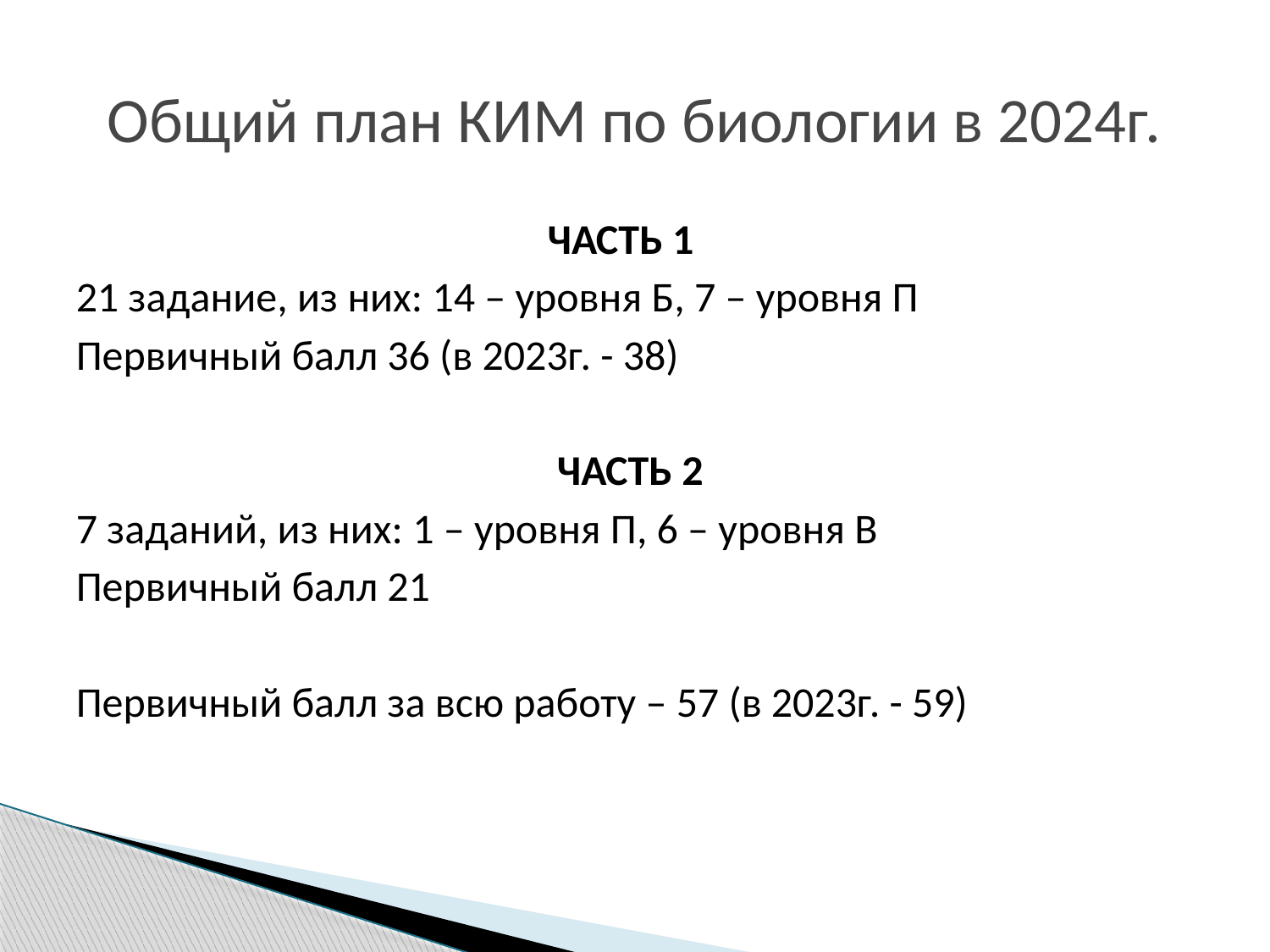

# Общий план КИМ по биологии в 2024г.
ЧАСТЬ 1
21 задание, из них: 14 – уровня Б, 7 – уровня П
Первичный балл 36 (в 2023г. - 38)

ЧАСТЬ 2
7 заданий, из них: 1 – уровня П, 6 – уровня В
Первичный балл 21

Первичный балл за всю работу – 57 (в 2023г. - 59)